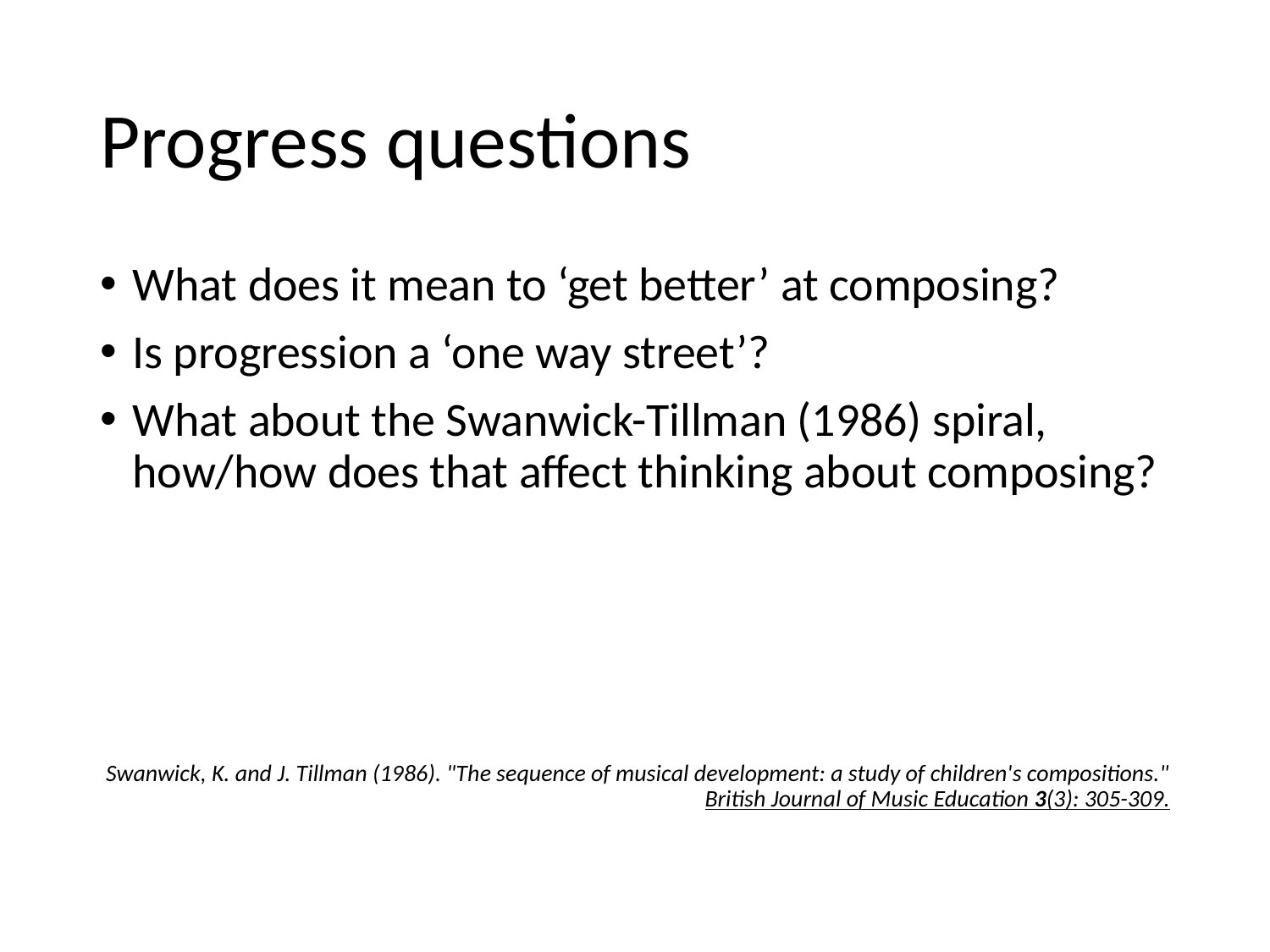

# Progress questions
What does it mean to ‘get better’ at composing?
Is progression a ‘one way street’?
What about the Swanwick-Tillman (1986) spiral, how/how does that affect thinking about composing?

Swanwick, K. and J. Tillman (1986). "The sequence of musical development: a study of children's compositions." British Journal of Music Education 3(3): 305-309.